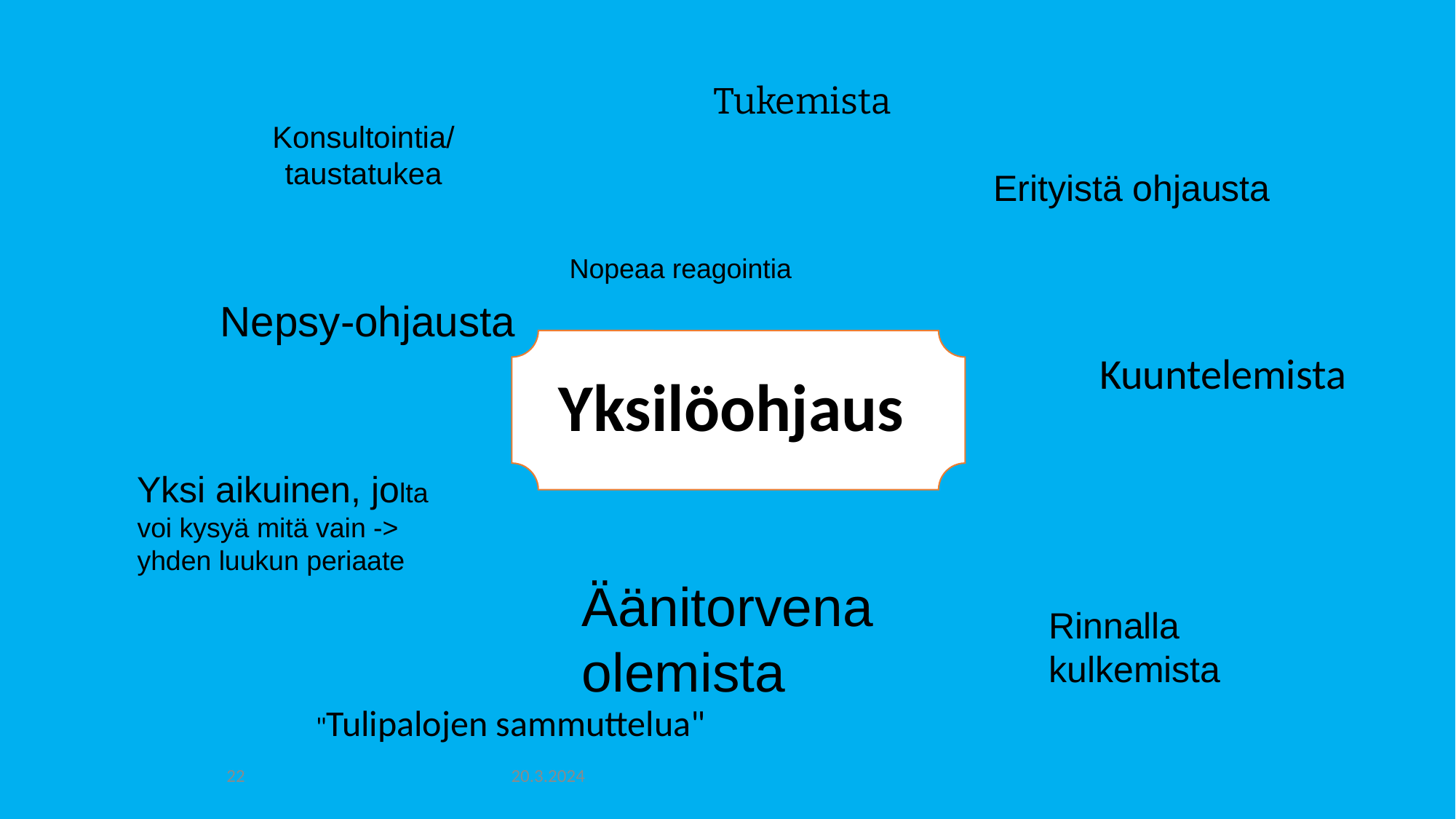

Tukemista
Konsultointia/ taustatukea
Erityistä ohjausta
Nopeaa reagointia
Nepsy-ohjausta

Kuuntelemista
# Yksilöohjaus
Yksi aikuinen, jolta voi kysyä mitä vain -> yhden luukun periaate
Äänitorvena olemista
Rinnalla kulkemista
"Tulipalojen sammuttelua"
22
20.3.2024